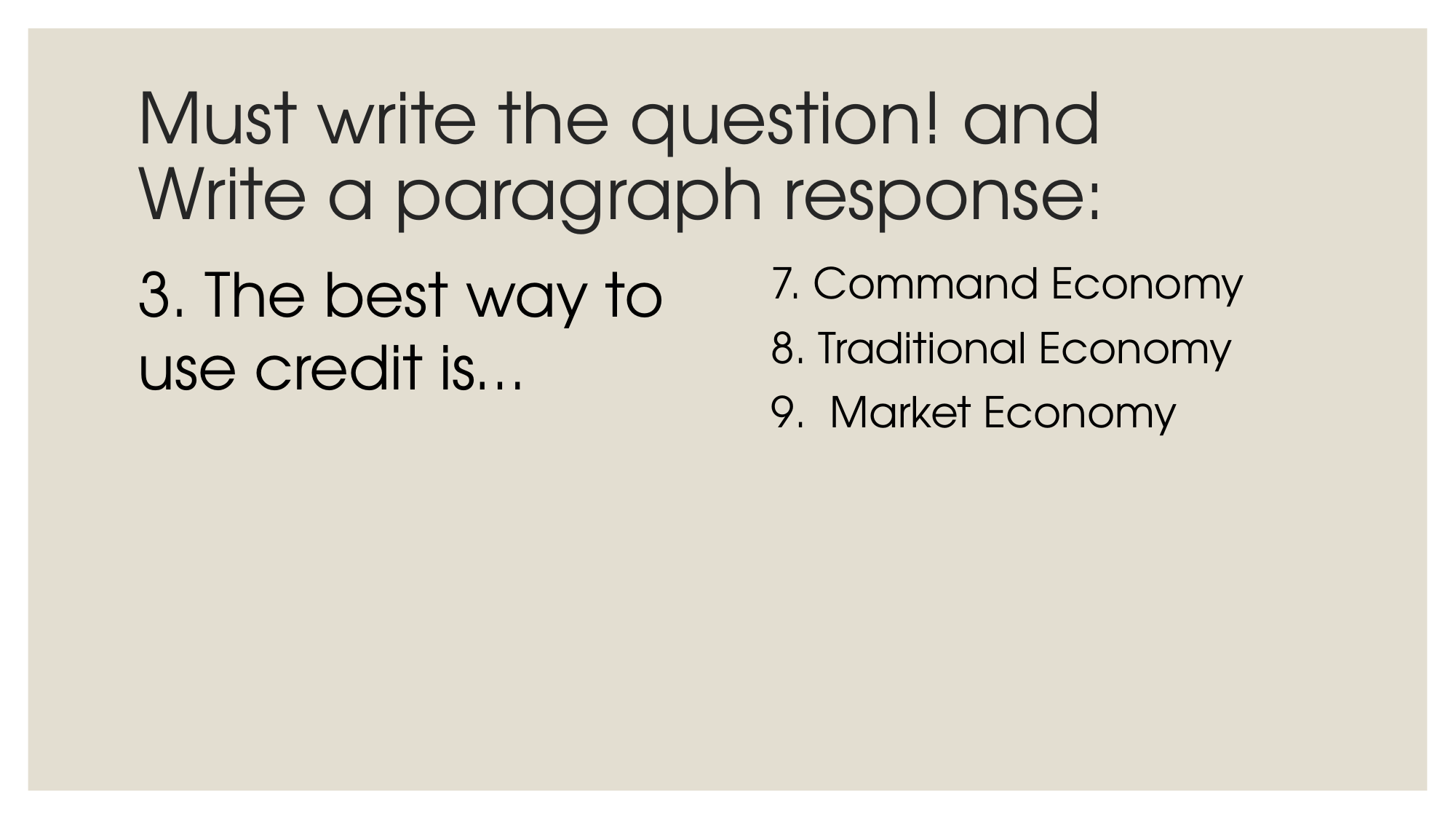

# Must write the question! and Write a paragraph response:
3. The best way to use credit is…
7. Command Economy
8. Traditional Economy
9.  Market Economy